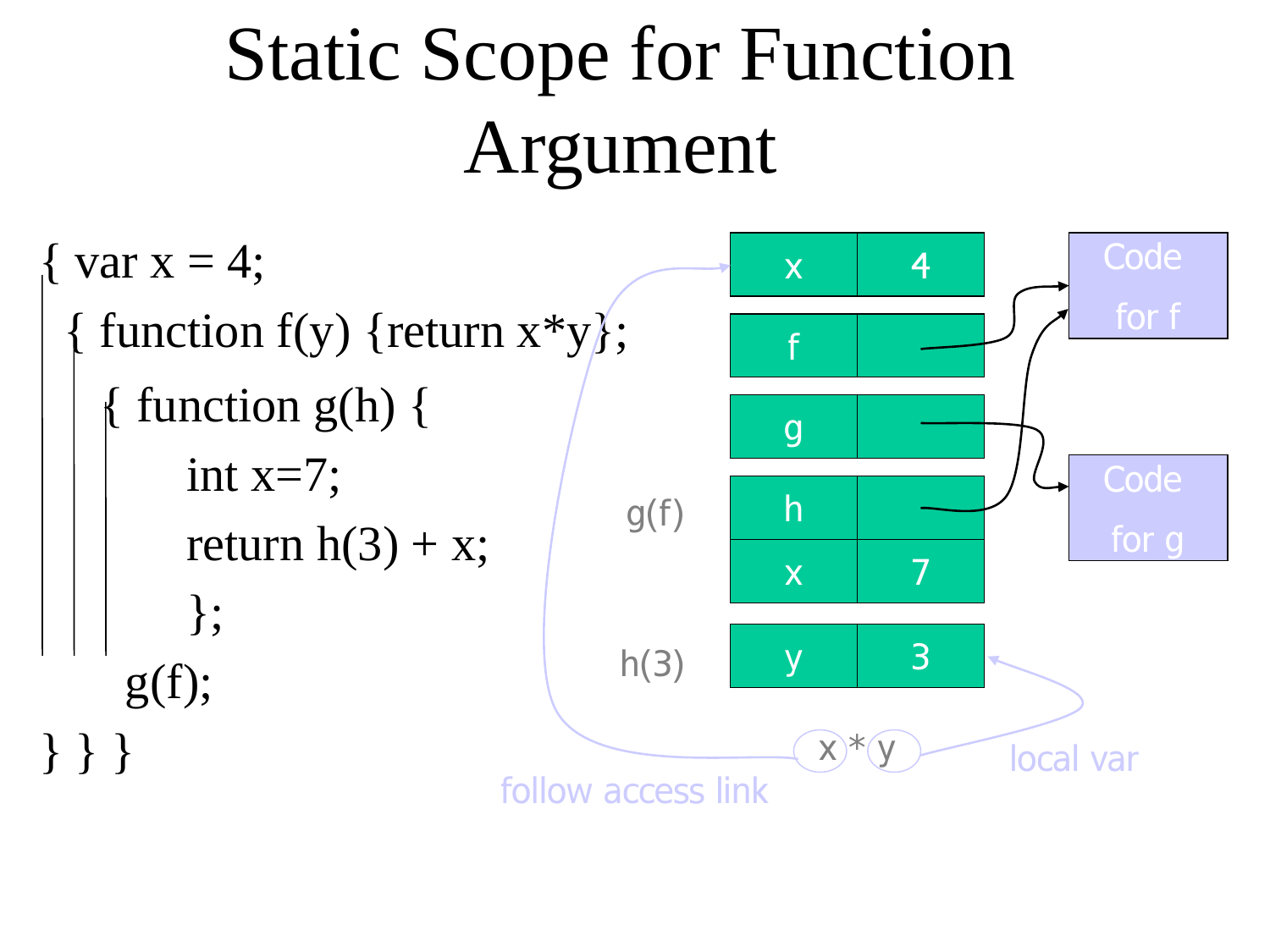

# Static Scope for Function Argument
{ var x = 4;
  { function f(y) {return x*y};
     { function g(h) {
            int x=7;
            return h(3) + x;
            };
       g(f);
} } }

x
4
Code
for f

f

g

Code
for g
h

g(f)
x
7
y
3
h(3)

x * y

local var
follow access link
How is access link for h(3) set?